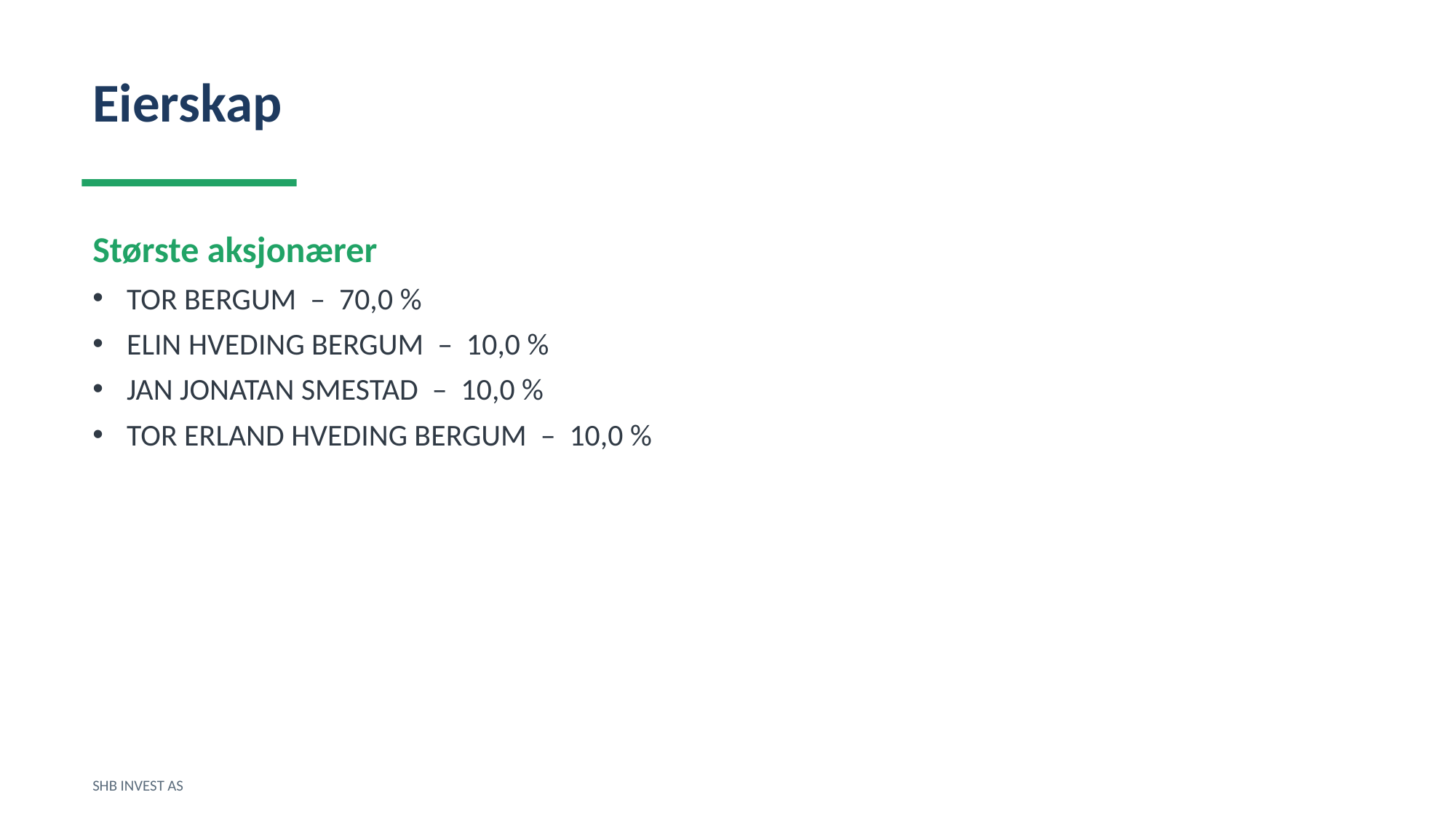

Eierskap

Største aksjonærer
TOR BERGUM  –  70,0 %
ELIN HVEDING BERGUM  –  10,0 %
JAN JONATAN SMESTAD  –  10,0 %
TOR ERLAND HVEDING BERGUM  –  10,0 %
SHB INVEST AS